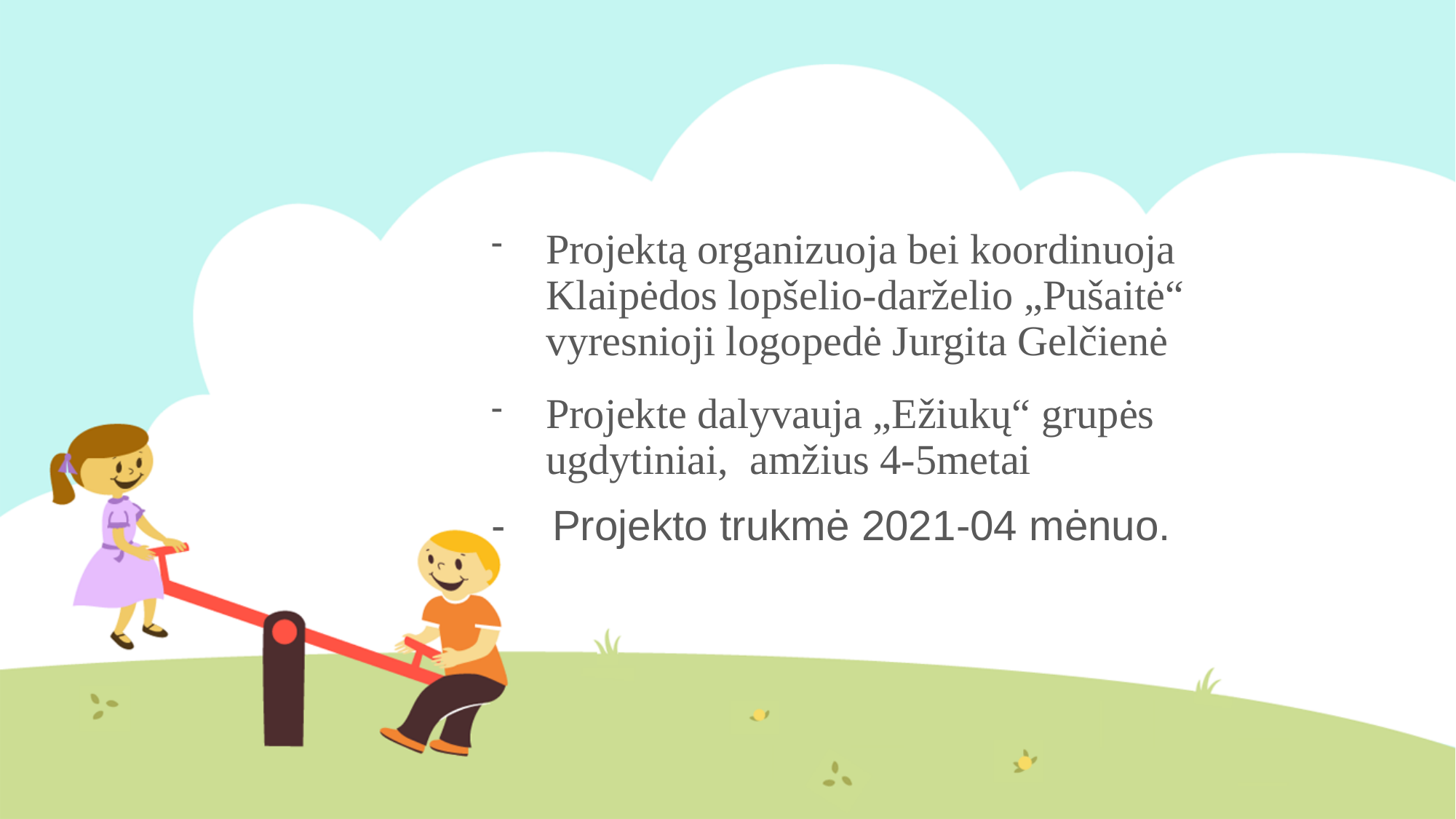

Projektą organizuoja bei koordinuoja Klaipėdos lopšelio-darželio „Pušaitė“ vyresnioji logopedė Jurgita Gelčienė
Projekte dalyvauja „Ežiukų“ grupės ugdytiniai,  amžius 4-5metai

-
# -    Projekto trukmė 2021-04 mėnuo.